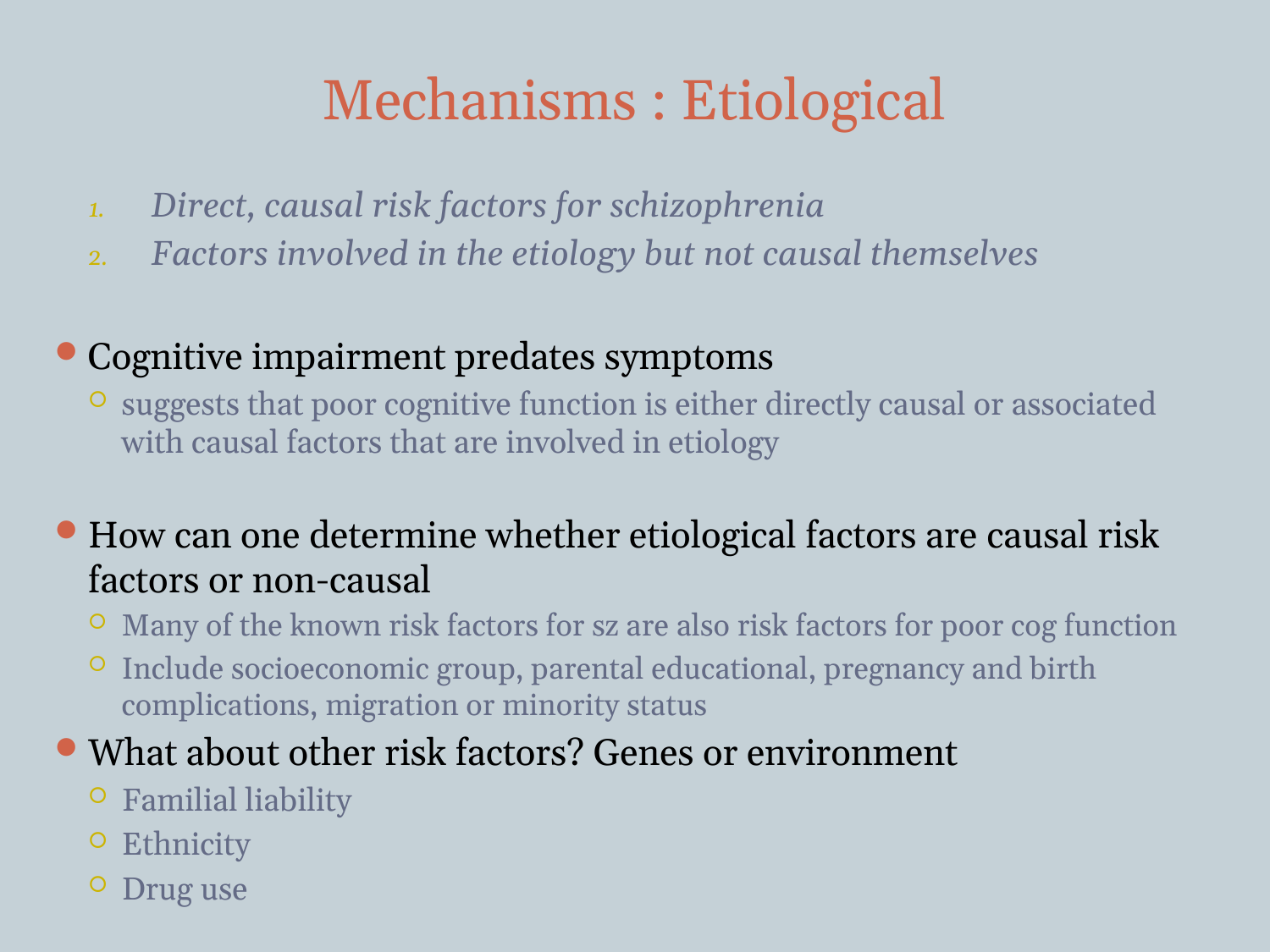

# Mechanisms : Etiological
Direct, causal risk factors for schizophrenia
Factors involved in the etiology but not causal themselves

Cognitive impairment predates symptoms
suggests that poor cognitive function is either directly causal or associated with causal factors that are involved in etiology

How can one determine whether etiological factors are causal risk factors or non-causal
Many of the known risk factors for sz are also risk factors for poor cog function
Include socioeconomic group, parental educational, pregnancy and birth complications, migration or minority status
What about other risk factors? Genes or environment
Familial liability
Ethnicity
Drug use